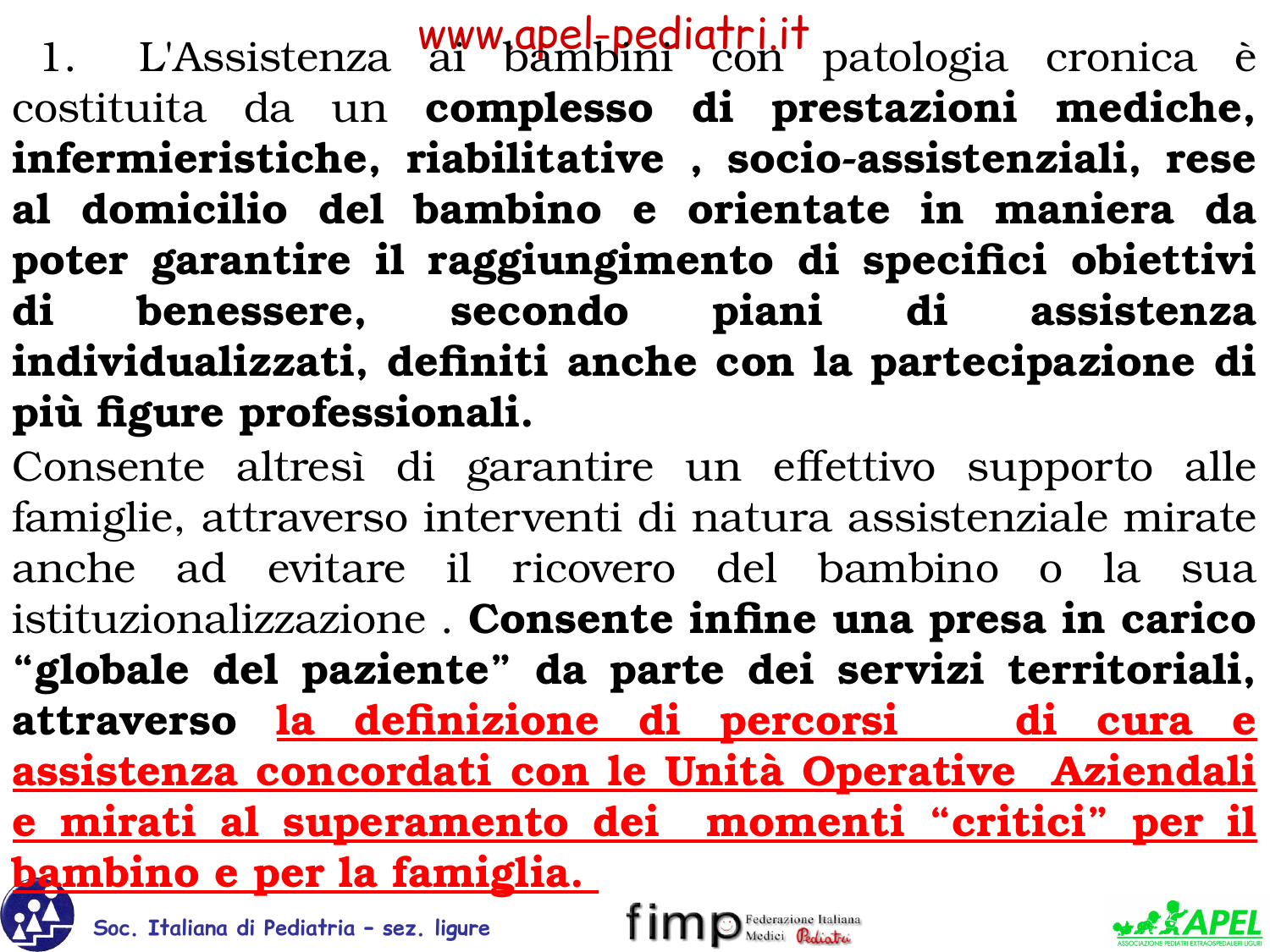

1.	L'Assistenza ai bambini con patologia cronica è costituita da un complesso di prestazioni mediche, infermieristiche, riabilitative , socio-assistenziali, rese al domicilio del bambino e orientate in maniera da poter garantire il raggiungimento di specifici obiettivi di benessere, secondo piani di assistenza individualizzati, definiti anche con la partecipazione di più figure professionali.

Consente altresì di garantire un effettivo supporto alle famiglie, attraverso interventi di natura assistenziale mirate anche ad evitare il ricovero del bambino o la sua istituzionalizzazione . Consente infine una presa in carico “globale del paziente” da parte dei servizi territoriali, attraverso la definizione di percorsi   di cura e assistenza concordati con le Unità Operative  Aziendali e mirati al superamento dei  momenti “critici” per il bambino e per la famiglia.